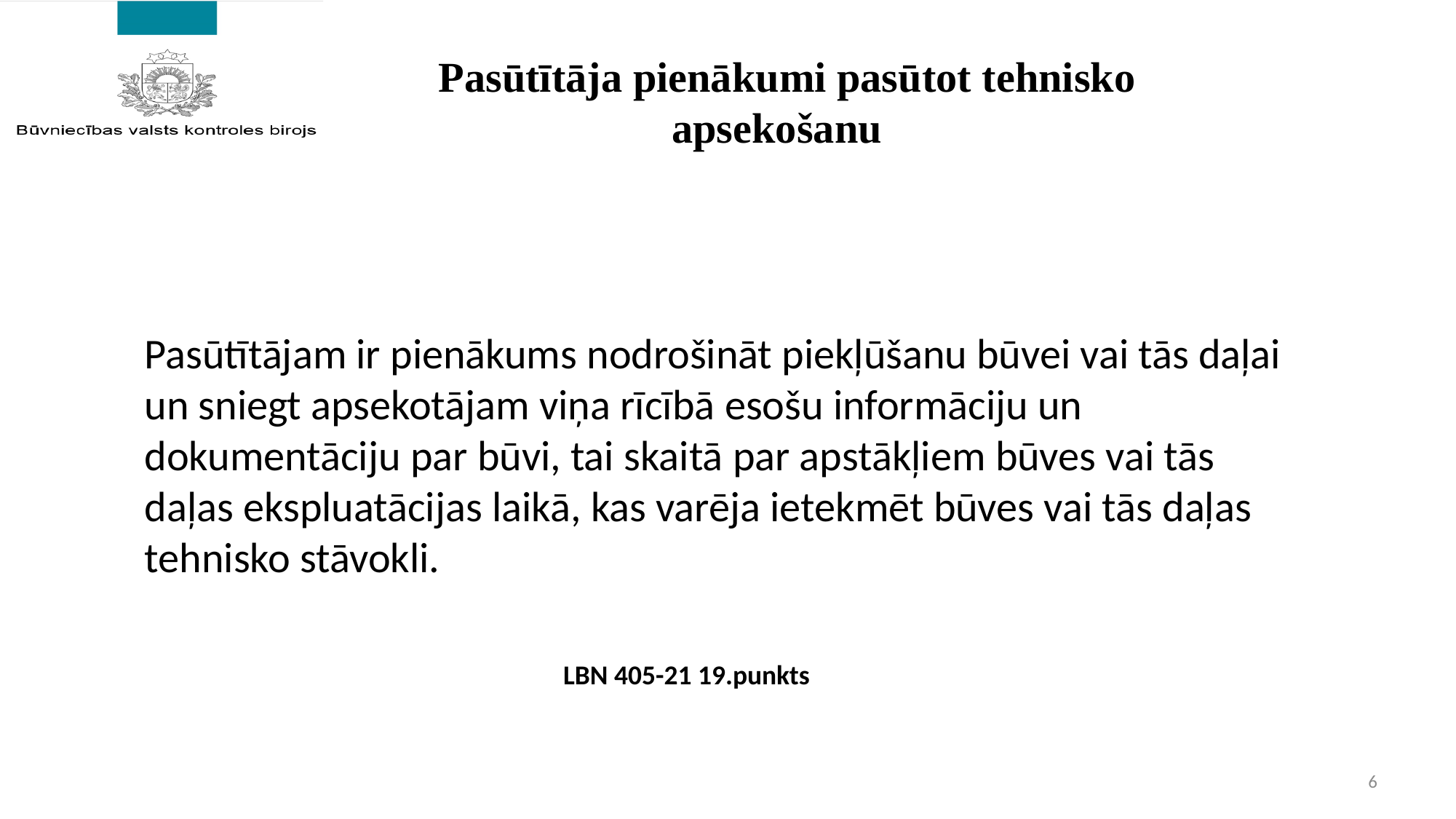

Pasūtītāja pienākumi pasūtot tehnisko apsekošanu

Pasūtītājam ir pienākums nodrošināt piekļūšanu būvei vai tās daļai un sniegt apsekotājam viņa rīcībā esošu informāciju un dokumentāciju par būvi, tai skaitā par apstākļiem būves vai tās daļas ekspluatācijas laikā, kas varēja ietekmēt būves vai tās daļas tehnisko stāvokli.
LBN 405-21 19.punkts
6